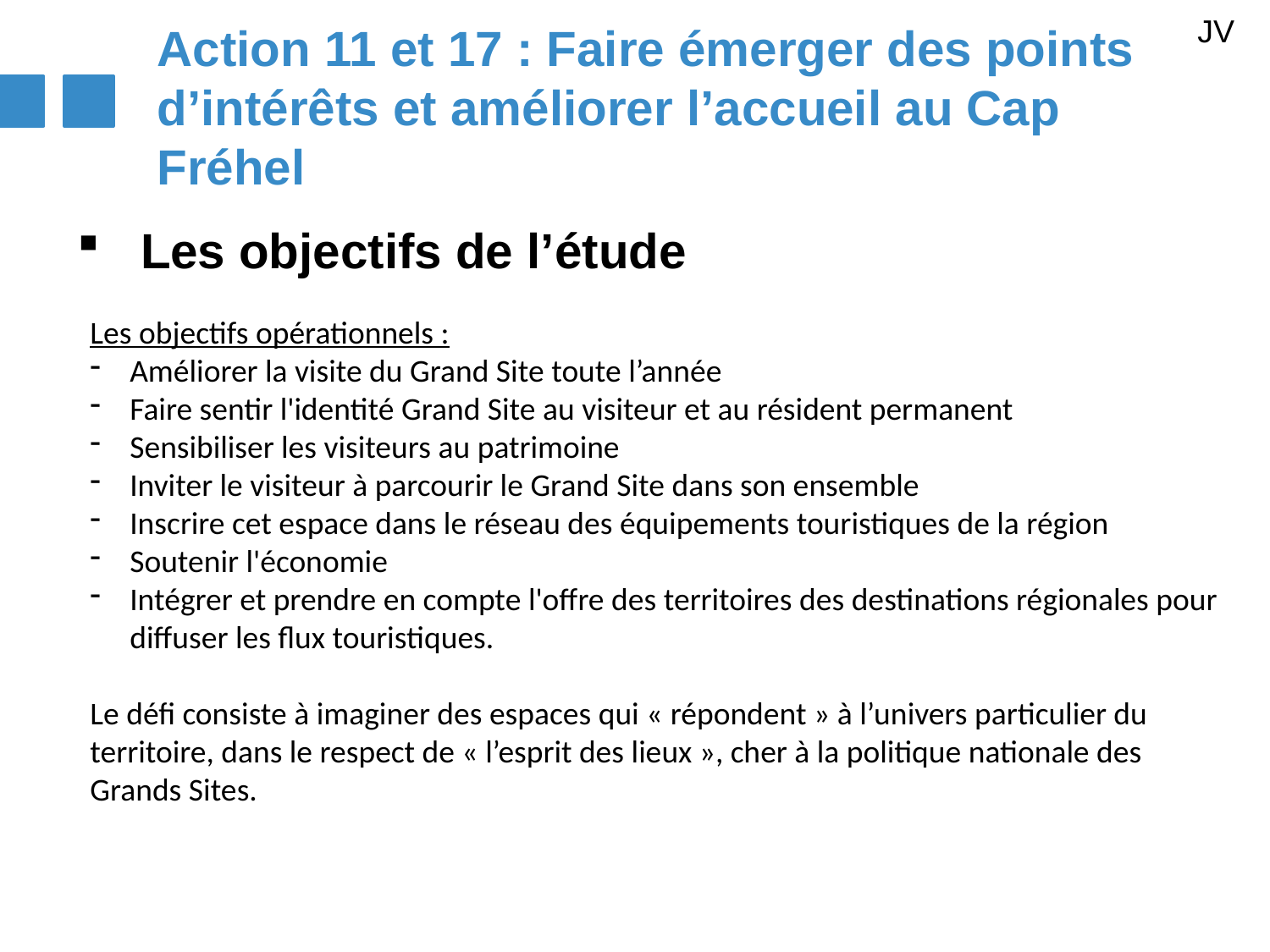

JV

Action 11 et 17 : Faire émerger des points d’intérêts et améliorer l’accueil au Cap Fréhel

Les objectifs de l’étude
Les objectifs opérationnels :
Améliorer la visite du Grand Site toute l’année
Faire sentir l'identité Grand Site au visiteur et au résident permanent
Sensibiliser les visiteurs au patrimoine
Inviter le visiteur à parcourir le Grand Site dans son ensemble
Inscrire cet espace dans le réseau des équipements touristiques de la région
Soutenir l'économie
Intégrer et prendre en compte l'offre des territoires des destinations régionales pour diffuser les flux touristiques.

Le défi consiste à imaginer des espaces qui « répondent » à l’univers particulier du territoire, dans le respect de « l’esprit des lieux », cher à la politique nationale des Grands Sites.